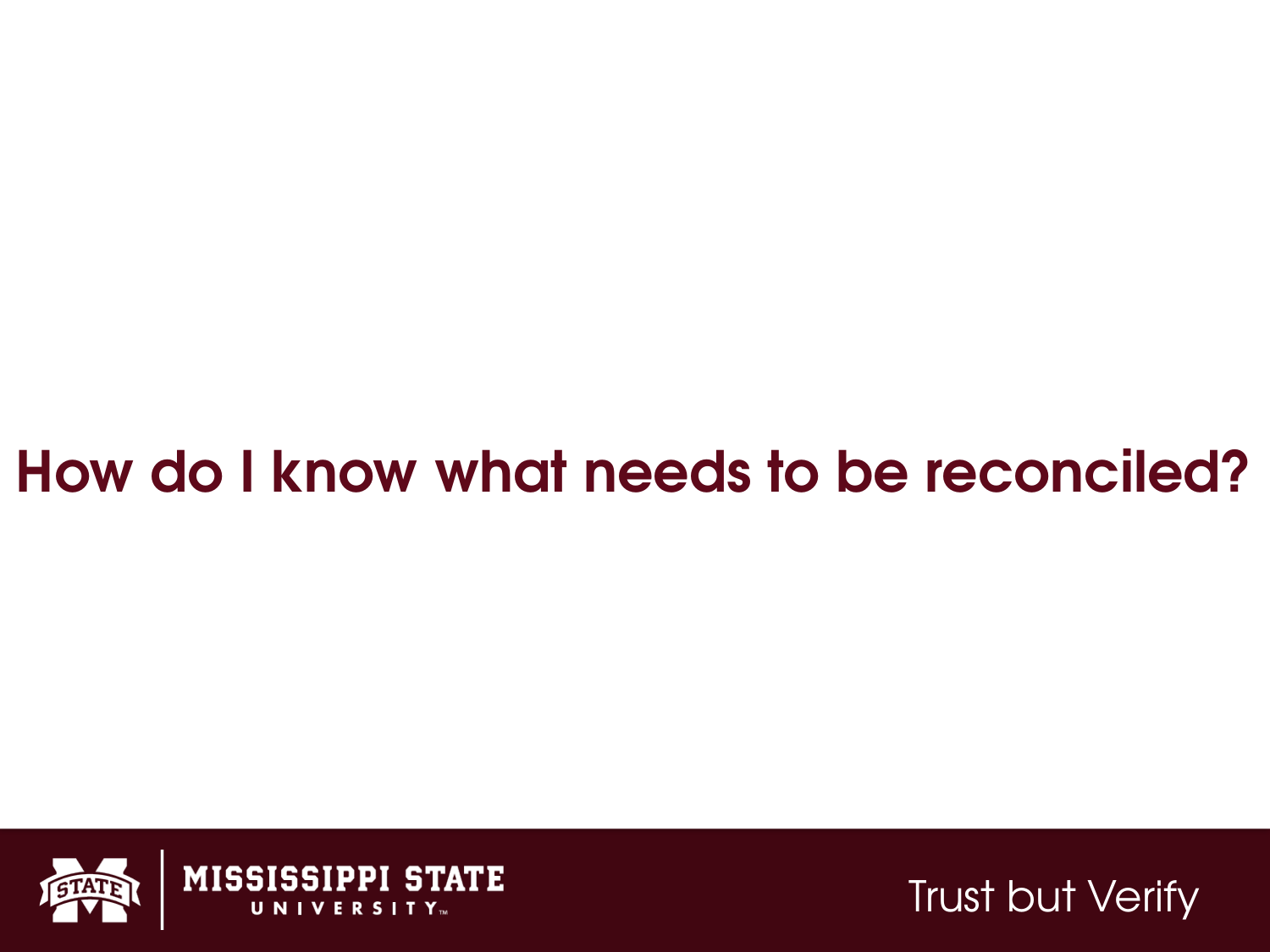

# How do I know what needs to be reconciled?